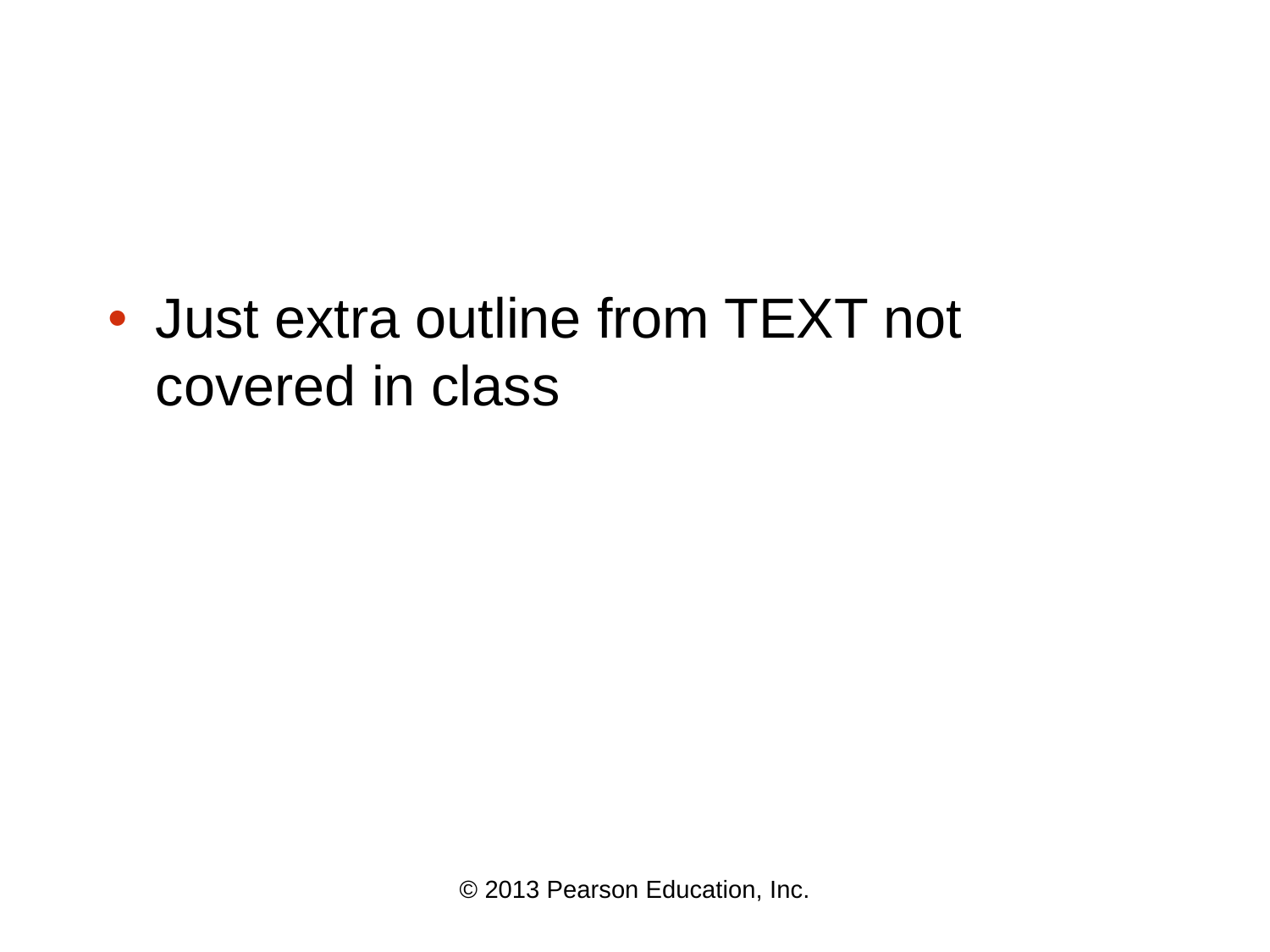

#
Just extra outline from TEXT not covered in class
© 2013 Pearson Education, Inc.